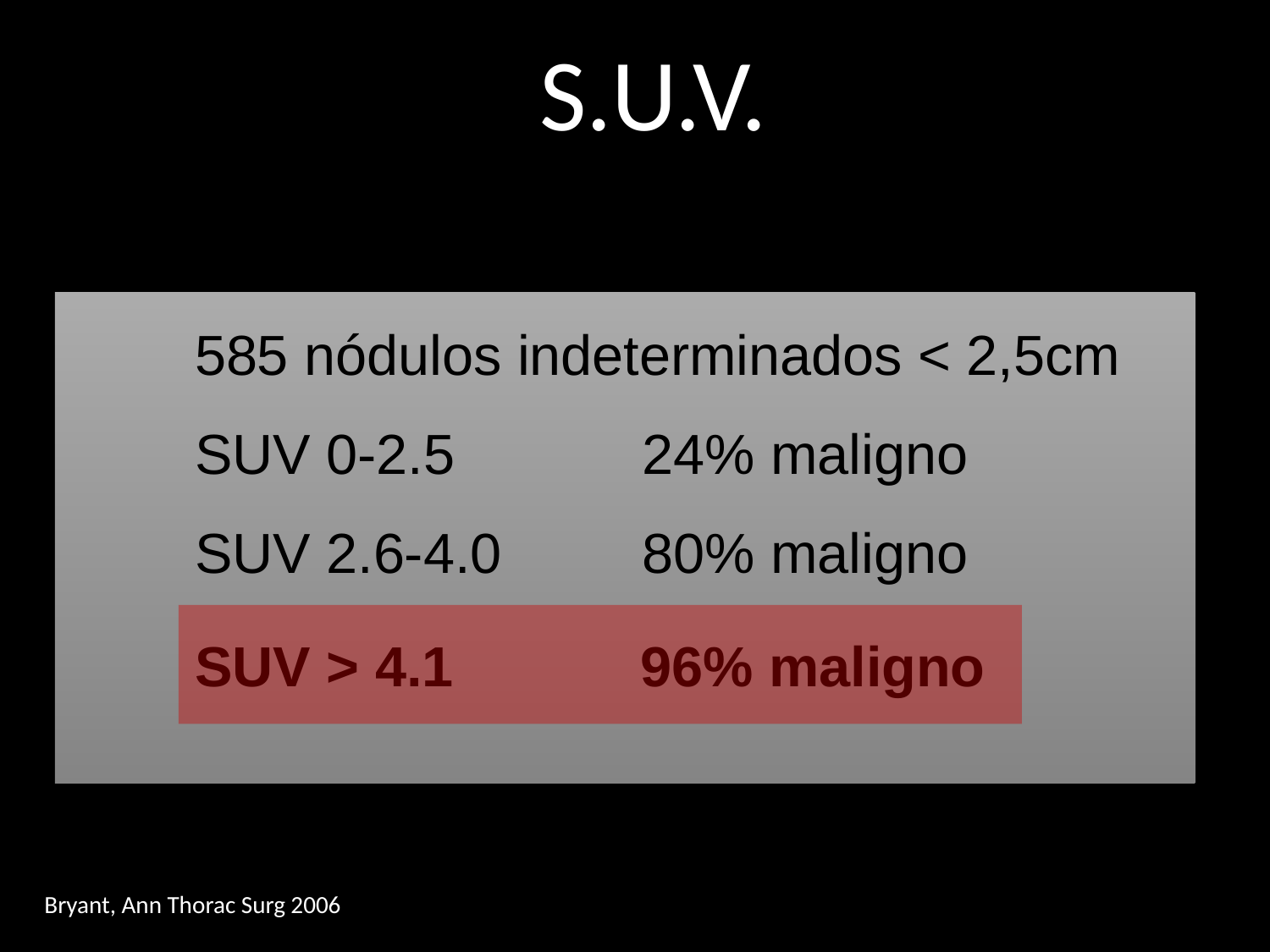

# S.U.V.
585 nódulos indeterminados < 2,5cm
SUV 0-2.5            24% maligno
SUV 2.6-4.0         80% maligno
SUV > 4.1            96% maligno

Bryant, Ann Thorac Surg 2006